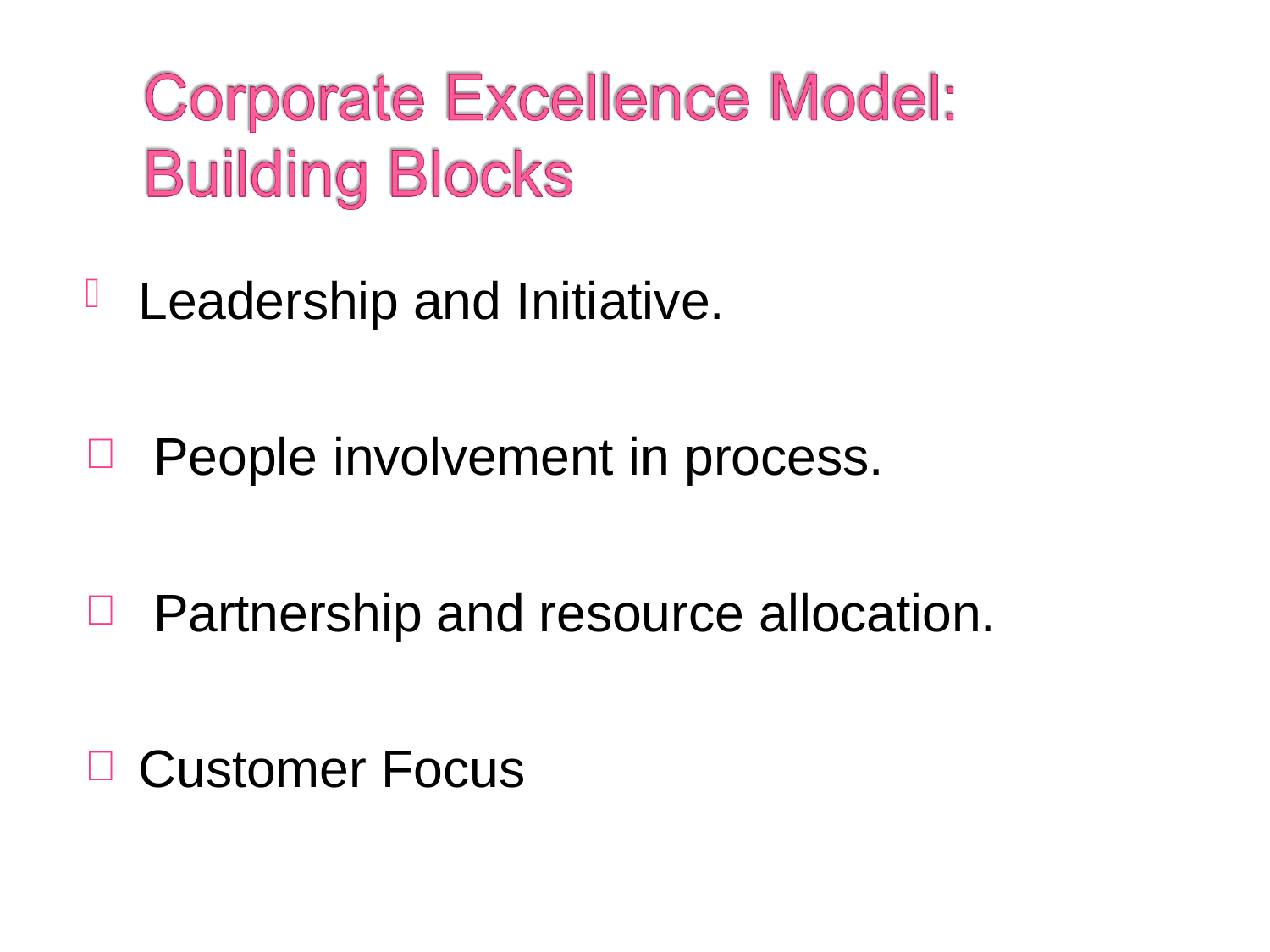

Leadership and Initiative.

People involvement in process.

Partnership and resource allocation.

Customer Focus